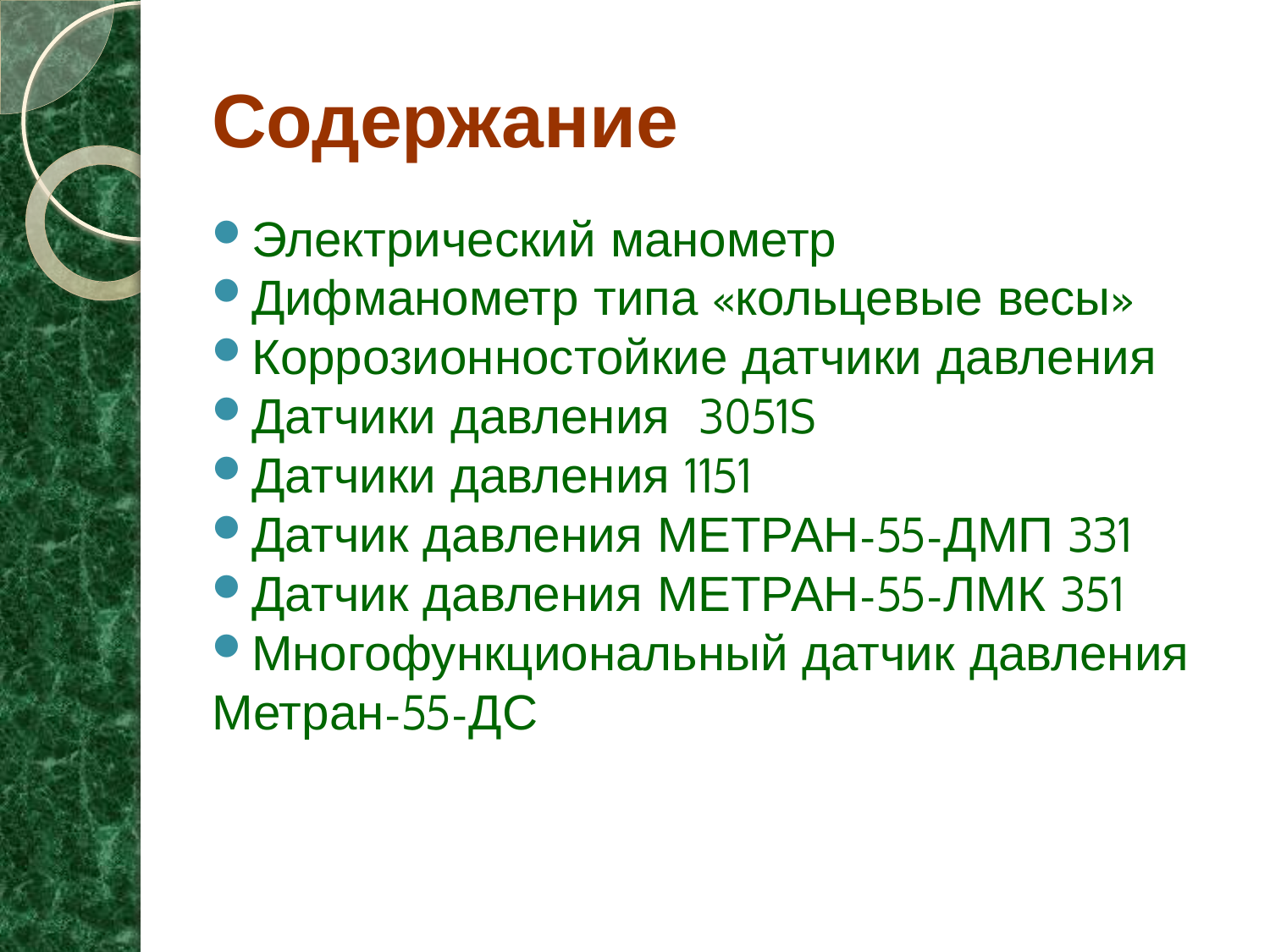

# Содержание
Электрический манометр
Дифманометр типа «кольцевые весы»
Коррозионностойкие датчики давления
Датчики давления  3051S
Датчики давления 1151
Датчик давления МЕТРАН-55-ДМП 331
Датчик давления МЕТРАН-55-ЛМК 351
Многофункциональный датчик давления Метран-55-ДС